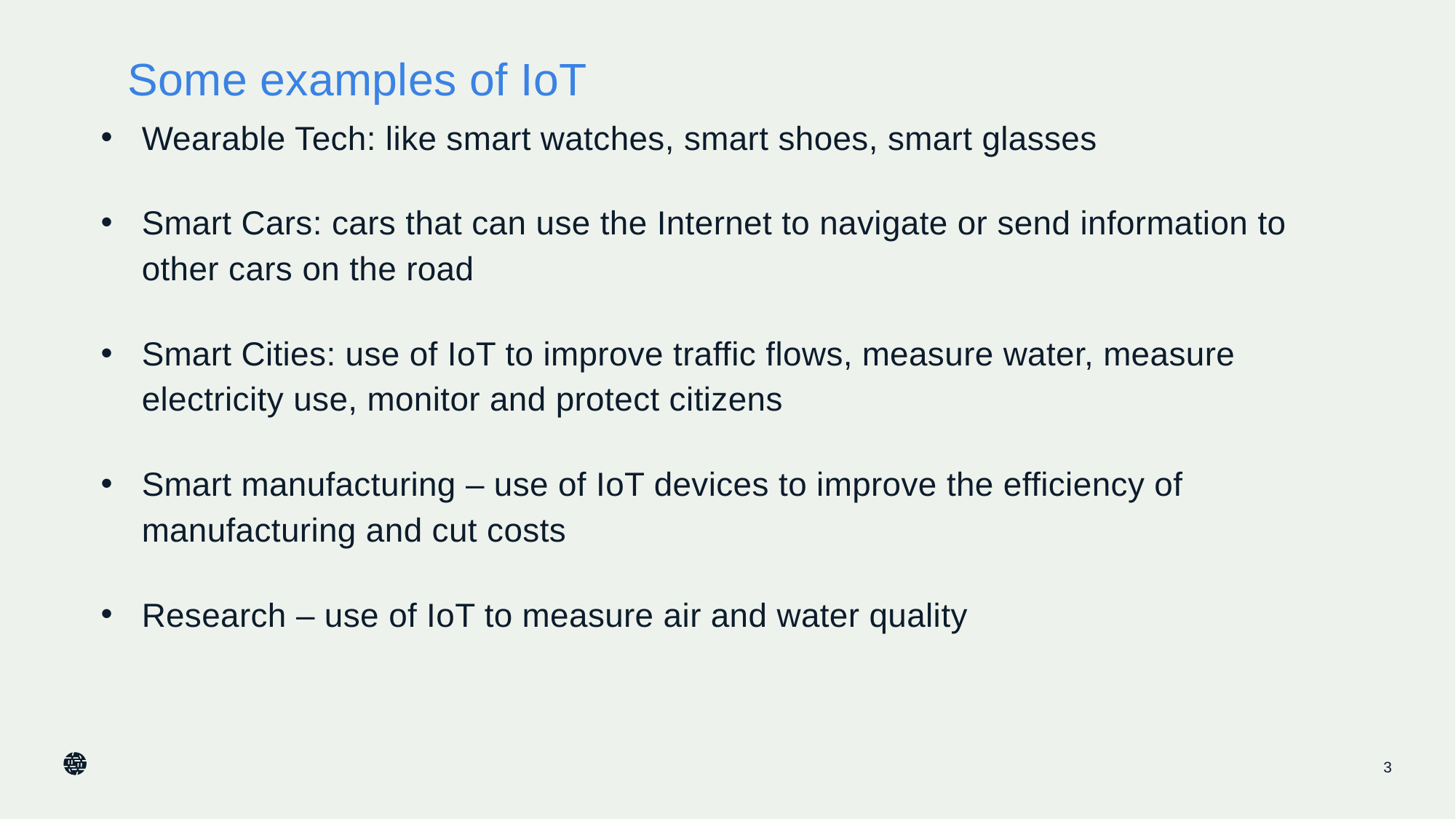

# Some examples of IoT
Wearable Tech: like smart watches, smart shoes, smart glasses
Smart Cars: cars that can use the Internet to navigate or send information to other cars on the road
Smart Cities: use of IoT to improve traffic flows, measure water, measure electricity use, monitor and protect citizens
Smart manufacturing – use of IoT devices to improve the efficiency of manufacturing and cut costs
Research – use of IoT to measure air and water quality

3